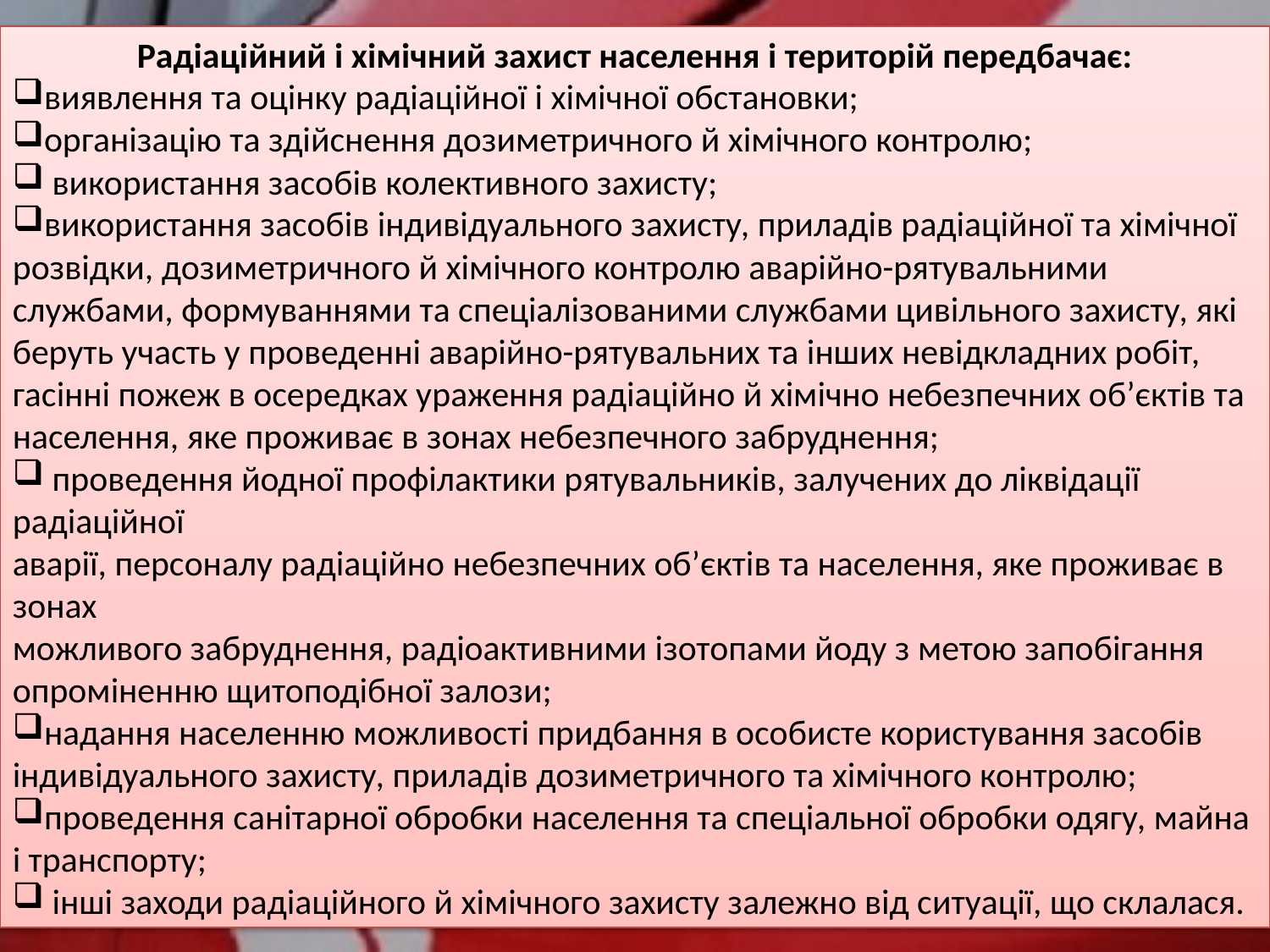

Радіаційний і хімічний захист населення і територій передбачає:
виявлення та оцінку радіаційної і хімічної обстановки;
організацію та здійснення дозиметричного й хімічного контролю;
 використання засобів колективного захисту;
використання засобів індивідуального захисту, приладів радіаційної та хімічної розвідки, дозиметричного й хімічного контролю аварійно-рятувальними службами, формуваннями та спеціалізованими службами цивільного захисту, які беруть участь у проведенні аварійно-рятувальних та інших невідкладних робіт, гасінні пожеж в осередках ураження радіаційно й хімічно небезпечних об’єктів та населення, яке проживає в зонах небезпечного забруднення;
 проведення йодної профілактики рятувальників, залучених до ліквідації радіаційної
аварії, персоналу радіаційно небезпечних об’єктів та населення, яке проживає в зонах
можливого забруднення, радіоактивними ізотопами йоду з метою запобігання опроміненню щитоподібної залози;
надання населенню можливості придбання в особисте користування засобів індивідуального захисту, приладів дозиметричного та хімічного контролю;
проведення санітарної обробки населення та спеціальної обробки одягу, майна і транспорту;
 інші заходи радіаційного й хімічного захисту залежно від ситуації, що склалася.